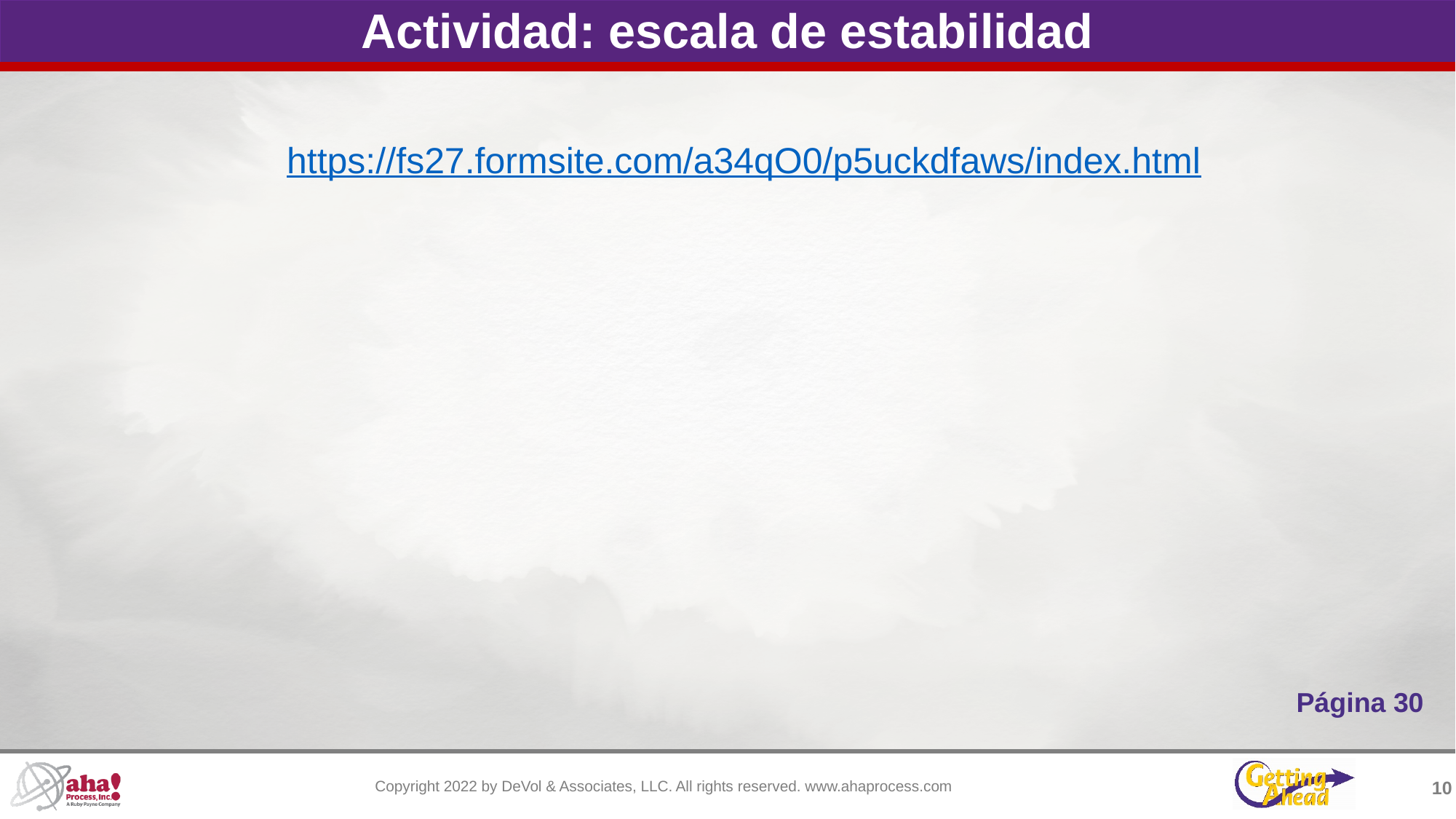

# Actividad: escala de estabilidad
https://fs27.formsite.com/a34qO0/p5uckdfaws/index.html

Página 30